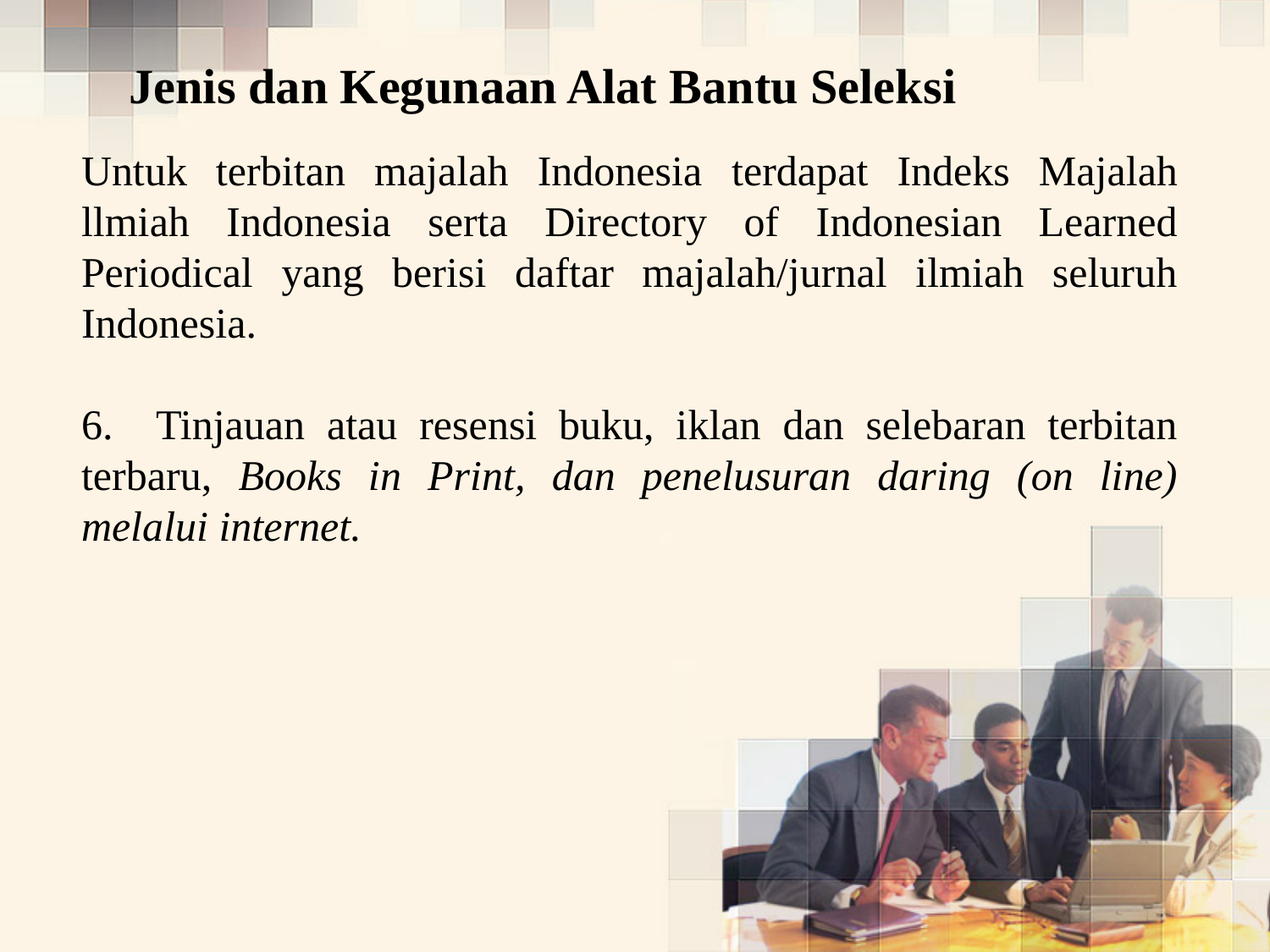

Jenis dan Kegunaan Alat Bantu Seleksi
Untuk terbitan majalah Indonesia terdapat Indeks Majalah llmiah Indonesia serta Directory of Indonesian Learned Periodical yang berisi daftar majalah/jurnal ilmiah seluruh Indonesia.

6.  Tinjauan atau resensi buku, iklan dan selebaran terbitan terbaru, Books in Print, dan penelusuran daring (on line) melalui internet.